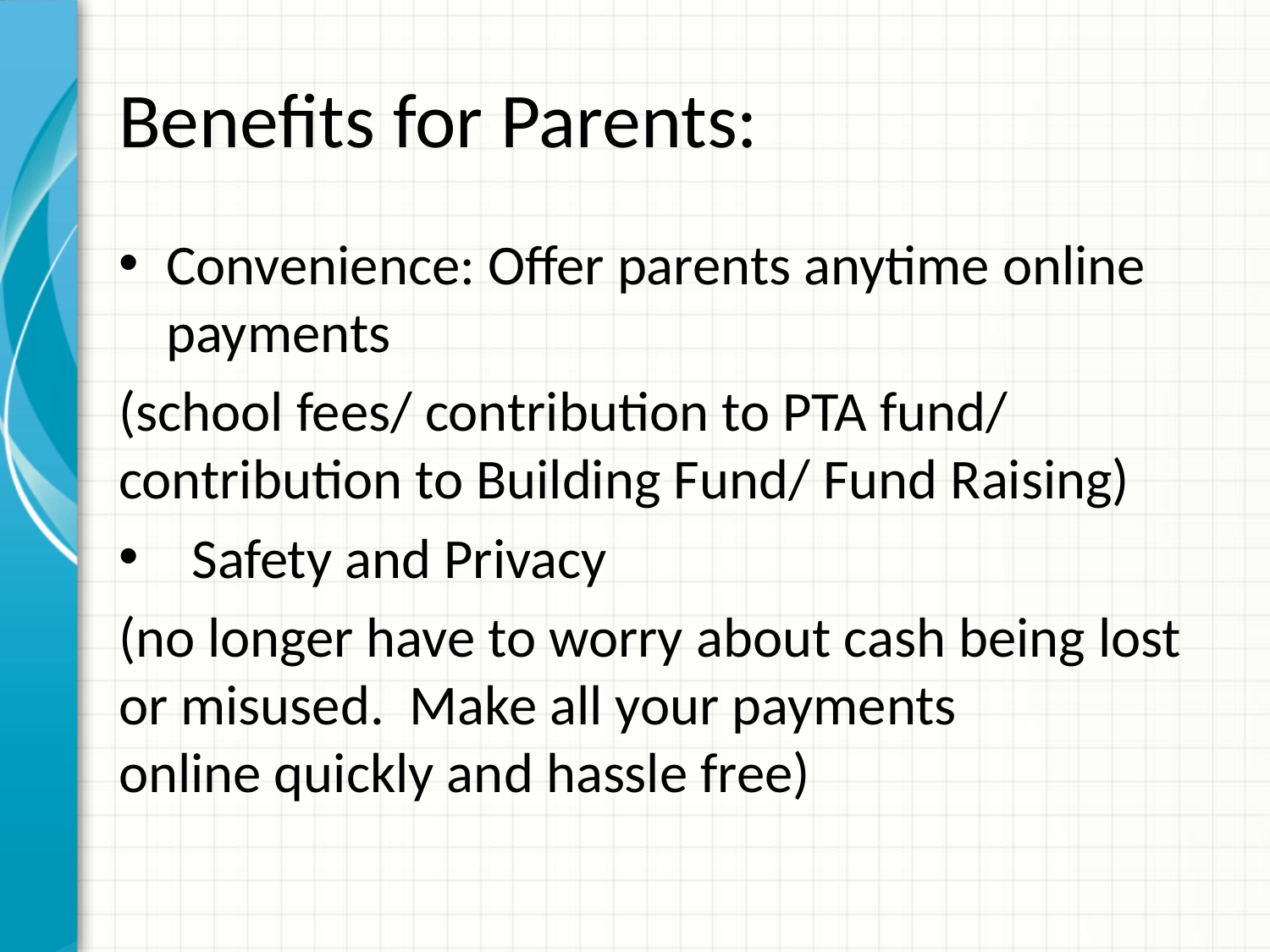

# Benefits for Parents:
Convenience: Offer parents anytime online payments
(school fees/ contribution to PTA fund/ contribution to Building Fund/ Fund Raising)
  Safety and Privacy
(no longer have to worry about cash being lost or misused.  Make all your payments online quickly and hassle free)